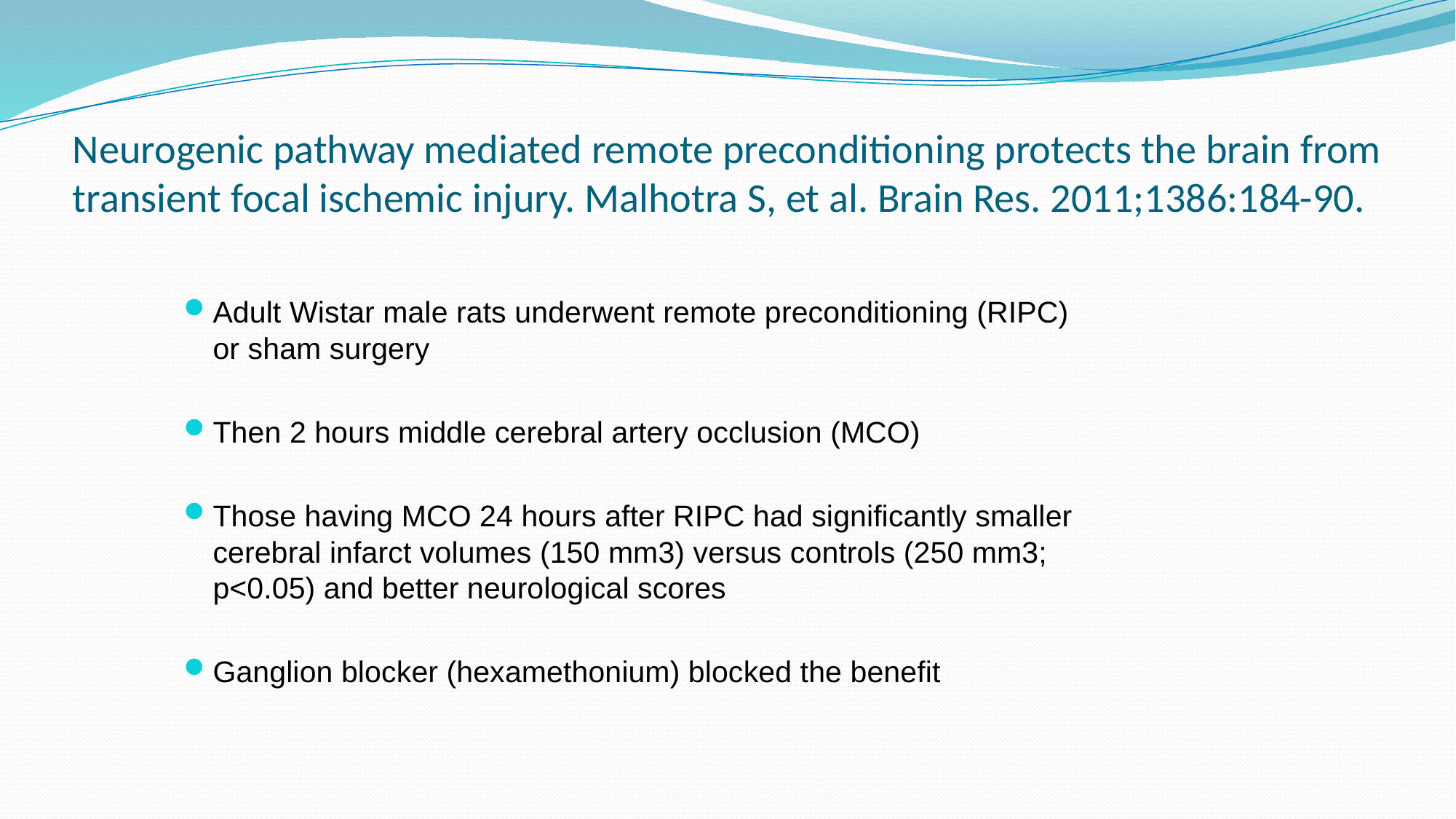

# Neurogenic pathway mediated remote preconditioning protects the brain from transient focal ischemic injury. Malhotra S, et al. Brain Res. 2011;1386:184-90.

Adult Wistar male rats underwent remote preconditioning (RIPC) or sham surgery

Then 2 hours middle cerebral artery occlusion (MCO)

Those having MCO 24 hours after RIPC had significantly smaller cerebral infarct volumes (150 mm3) versus controls (250 mm3; p<0.05) and better neurological scores

Ganglion blocker (hexamethonium) blocked the benefit